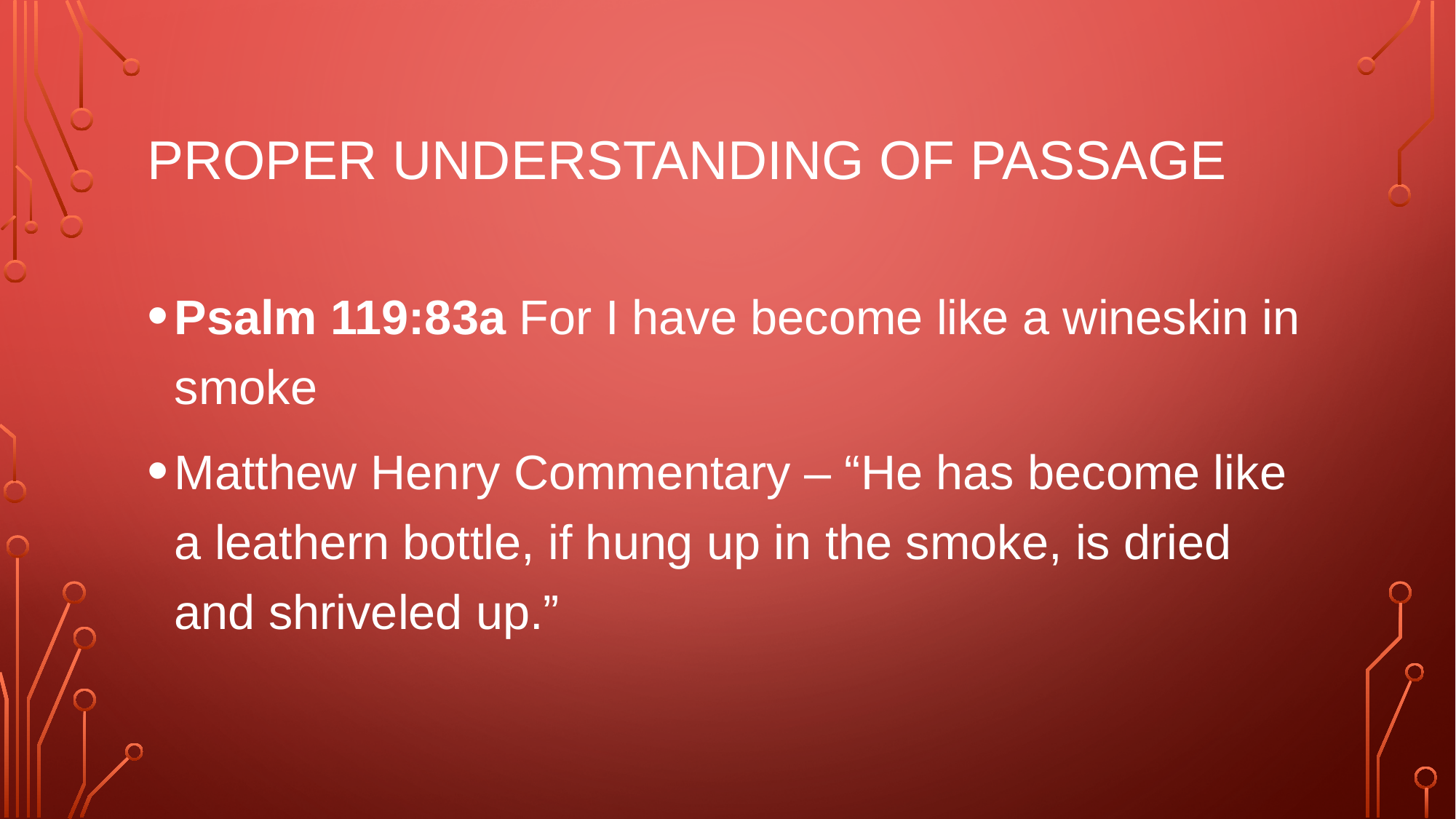

# Proper understanding of passage
Psalm 119:83a For I have become like a wineskin in smoke
Matthew Henry Commentary – “He has become like a leathern bottle, if hung up in the smoke, is dried and shriveled up.”